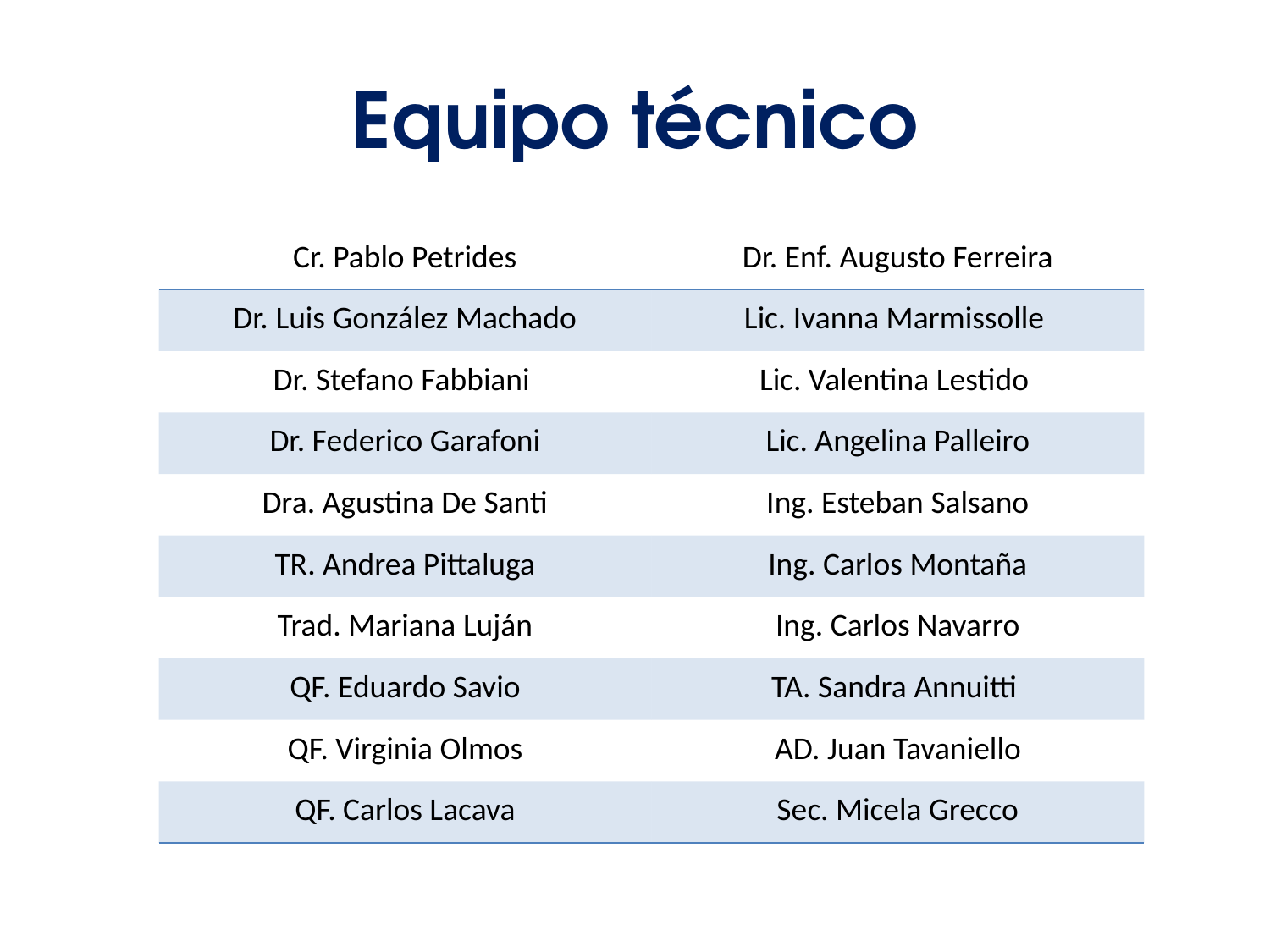

# Equipo técnico
| Cr. Pablo Petrides | Dr. Enf. Augusto Ferreira |
| --- | --- |
| Dr. Luis González Machado | Lic. Ivanna Marmissolle |
| Dr. Stefano Fabbiani | Lic. Valentina Lestido |
| Dr. Federico Garafoni | Lic. Angelina Palleiro |
| Dra. Agustina De Santi | Ing. Esteban Salsano |
| TR. Andrea Pittaluga | Ing. Carlos Montaña |
| Trad. Mariana Luján | Ing. Carlos Navarro |
| QF. Eduardo Savio | TA. Sandra Annuitti |
| QF. Virginia Olmos | AD. Juan Tavaniello |
| QF. Carlos Lacava | Sec. Micela Grecco |